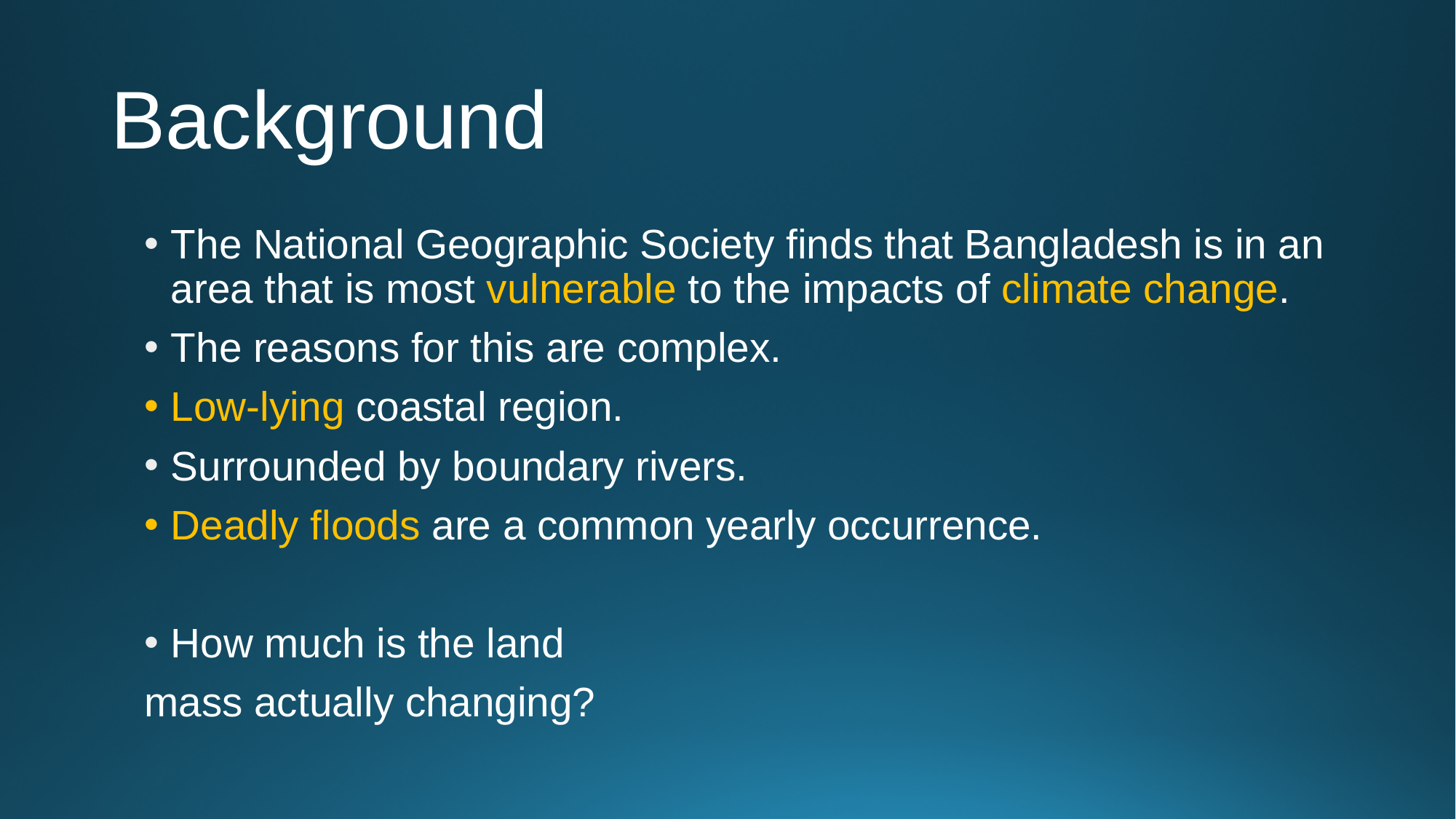

# Background
The National Geographic Society finds that Bangladesh is in an area that is most vulnerable to the impacts of climate change.
The reasons for this are complex.
Low-lying coastal region.
Surrounded by boundary rivers.
Deadly floods are a common yearly occurrence.

How much is the land
mass actually changing?